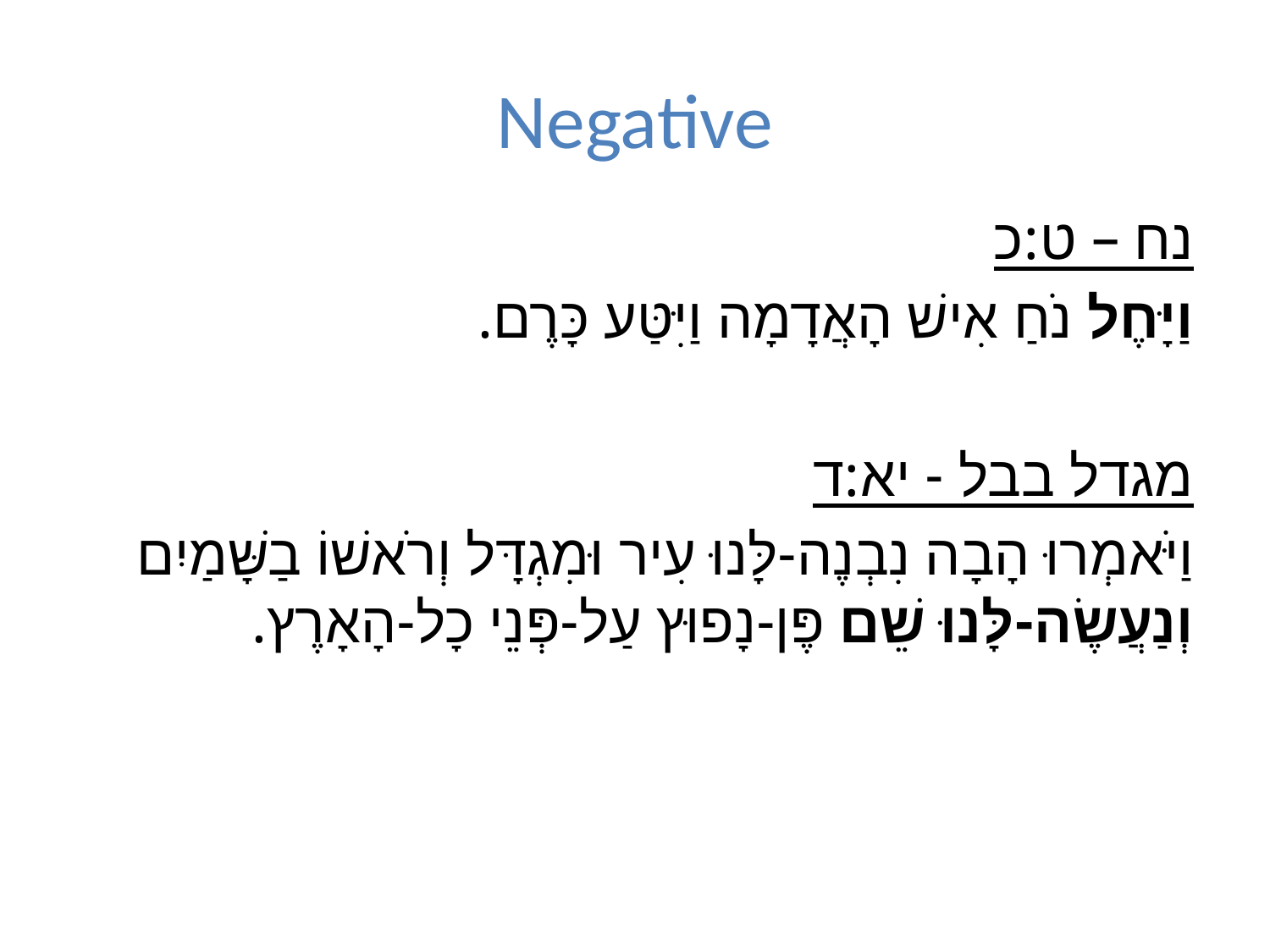

# Negative
נח – ט:כ
וַיָּחֶל נֹחַ אִישׁ הָאֲדָמָה וַיִּטַּע כָּרֶם.

מגדל בבל - יא:ד
וַיֹּאמְרוּ הָבָה נִבְנֶה-לָּנוּ עִיר וּמִגְדָּל וְרֹאשׁוֹ בַשָּׁמַיִם וְנַעֲשֶׂה-לָּנוּ שֵׁם פֶּן-נָפוּץ עַל-פְּנֵי כָל-הָאָרֶץ.